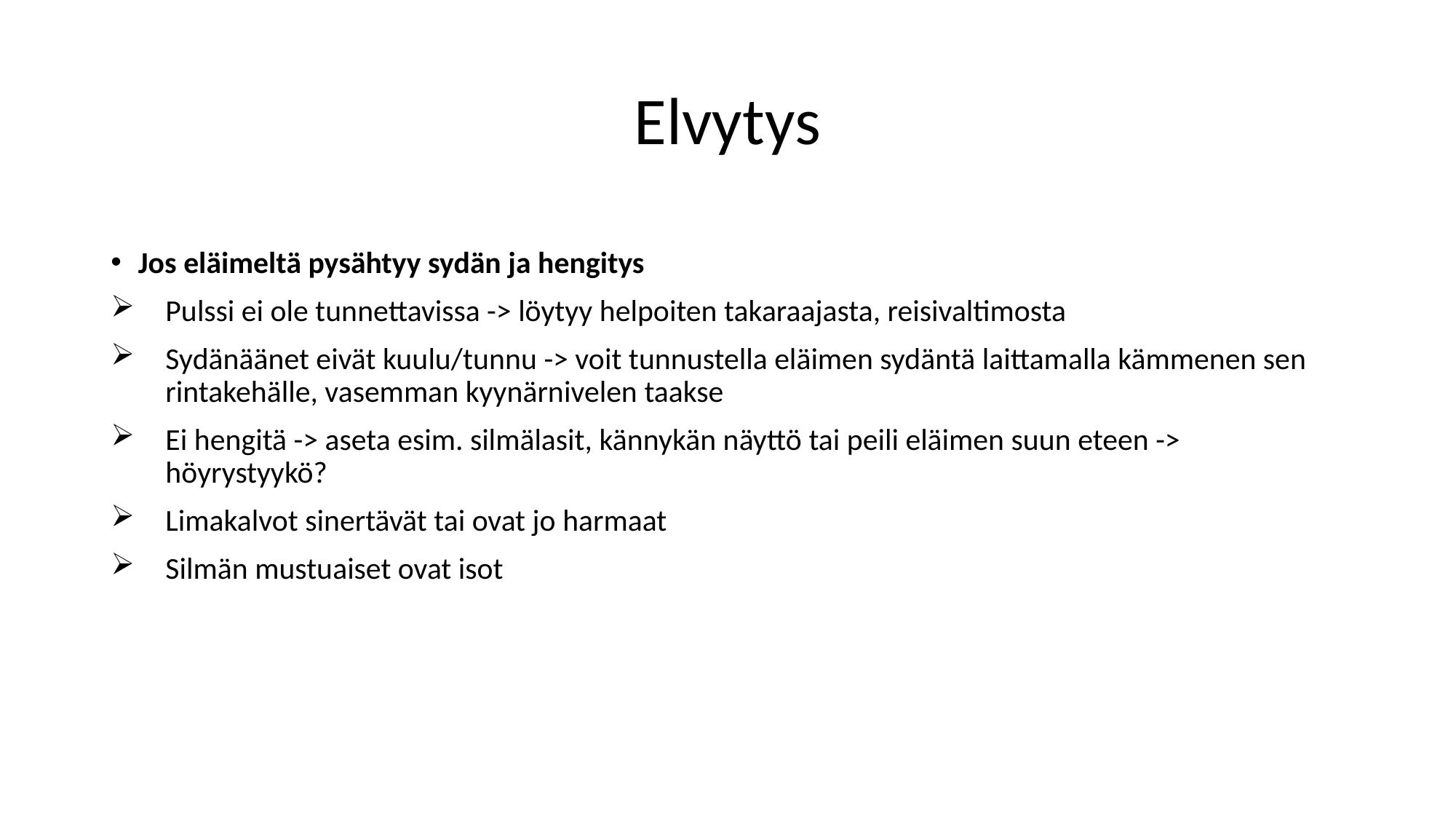

# Elvytys
Jos eläimeltä pysähtyy sydän ja hengitys
Pulssi ei ole tunnettavissa -> löytyy helpoiten takaraajasta, reisivaltimosta
Sydänäänet eivät kuulu/tunnu -> voit tunnustella eläimen sydäntä laittamalla kämmenen sen rintakehälle, vasemman kyynärnivelen taakse
Ei hengitä -> aseta esim. silmälasit, kännykän näyttö tai peili eläimen suun eteen -> höyrystyykö?
Limakalvot sinertävät tai ovat jo harmaat
Silmän mustuaiset ovat isot